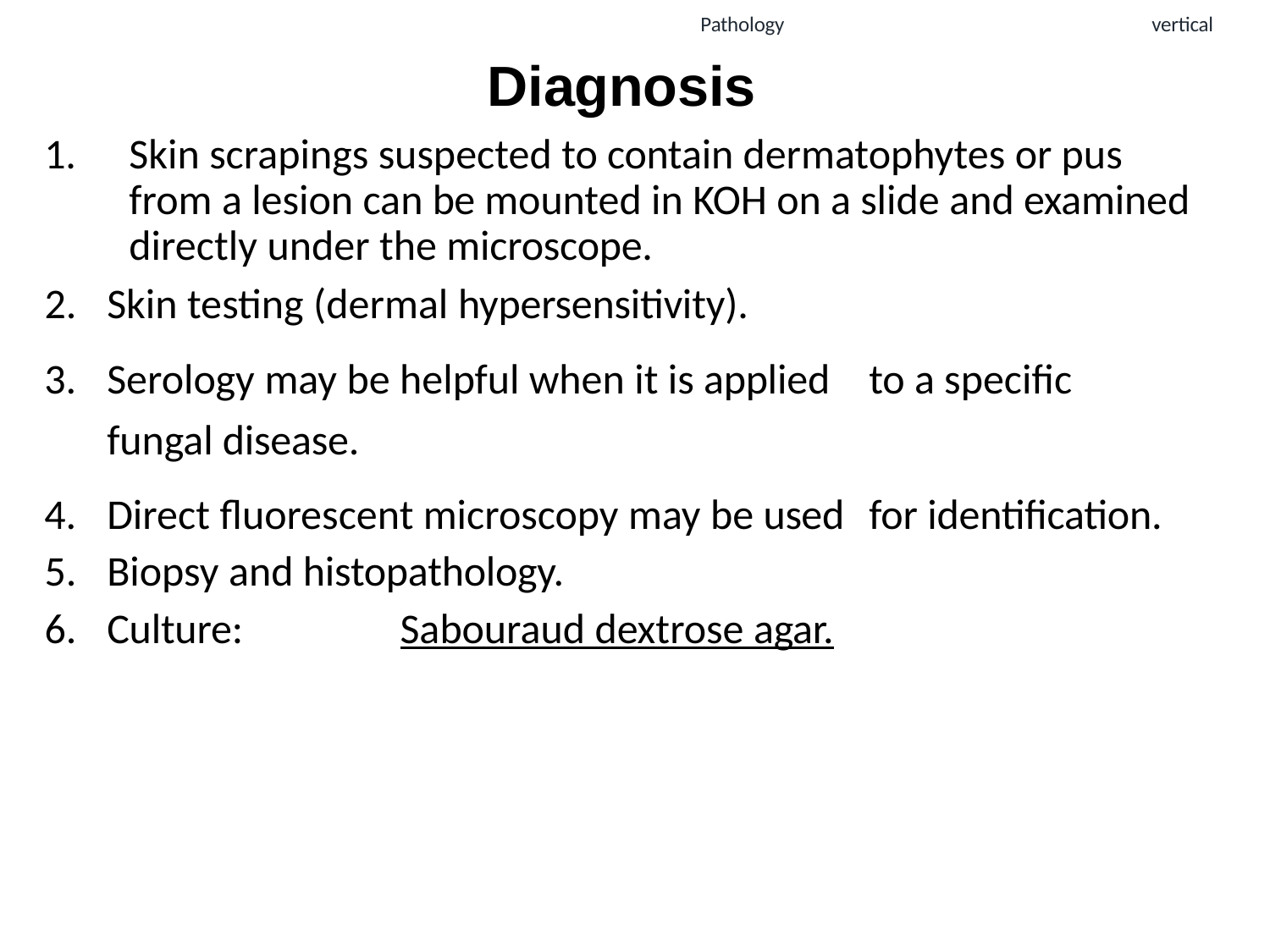

Pathology
vertical
# Diagnosis
Skin scrapings suspected to contain dermatophytes or pus from a lesion can be mounted in KOH on a slide and examined directly under the microscope.
Skin testing (dermal hypersensitivity).
Serology may be helpful when it is applied 	to a specific fungal disease.
Direct fluorescent microscopy may be used 	for identification.
Biopsy and histopathology.
Culture:	Sabouraud dextrose agar.